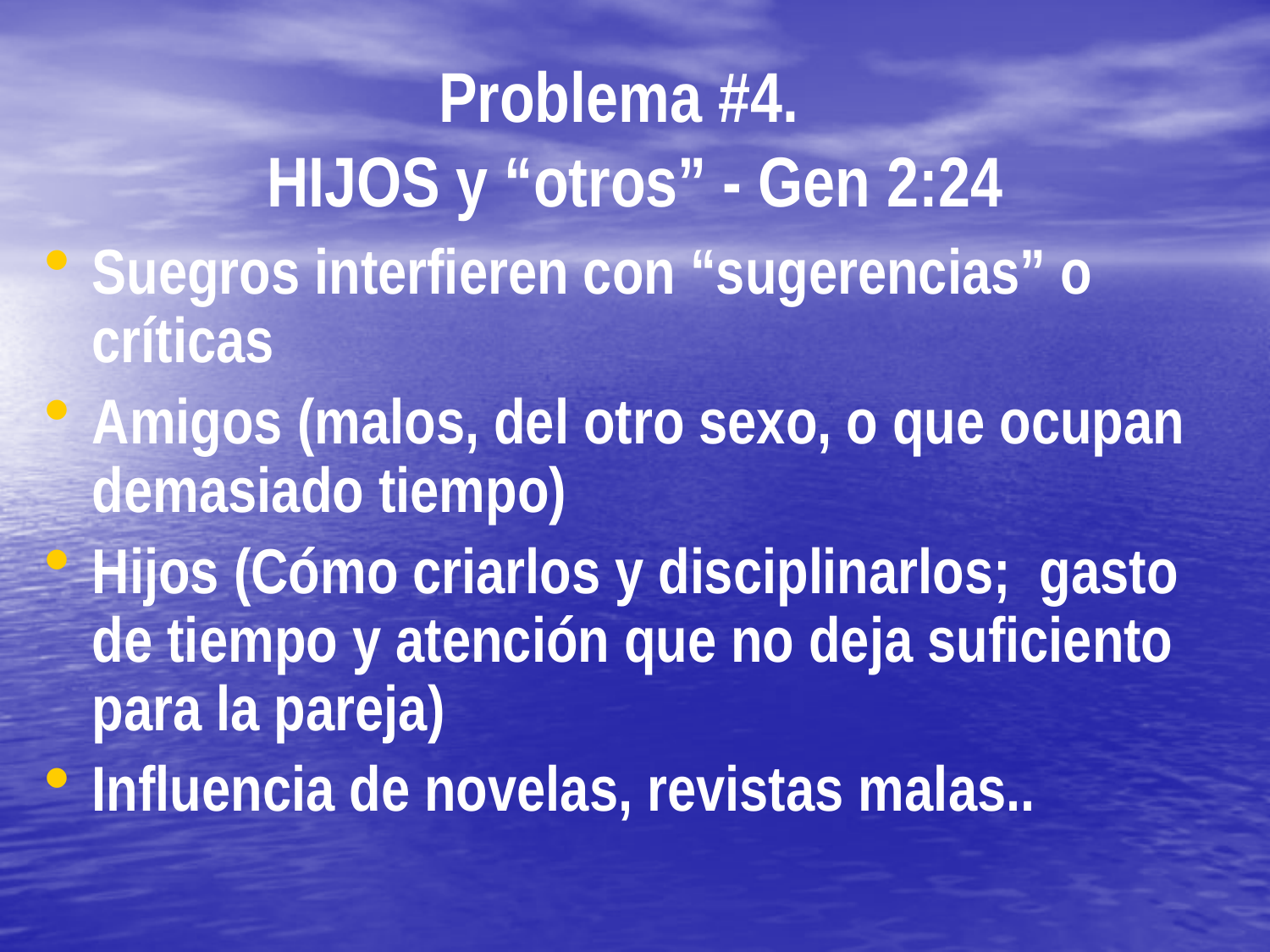

# Problema #4. HIJOS y “otros” - Gen 2:24
Suegros interfieren con “sugerencias” o críticas
Amigos (malos, del otro sexo, o que ocupan demasiado tiempo)
Hijos (Cómo criarlos y disciplinarlos;  gasto de tiempo y atención que no deja suficiento para la pareja)
Influencia de novelas, revistas malas..